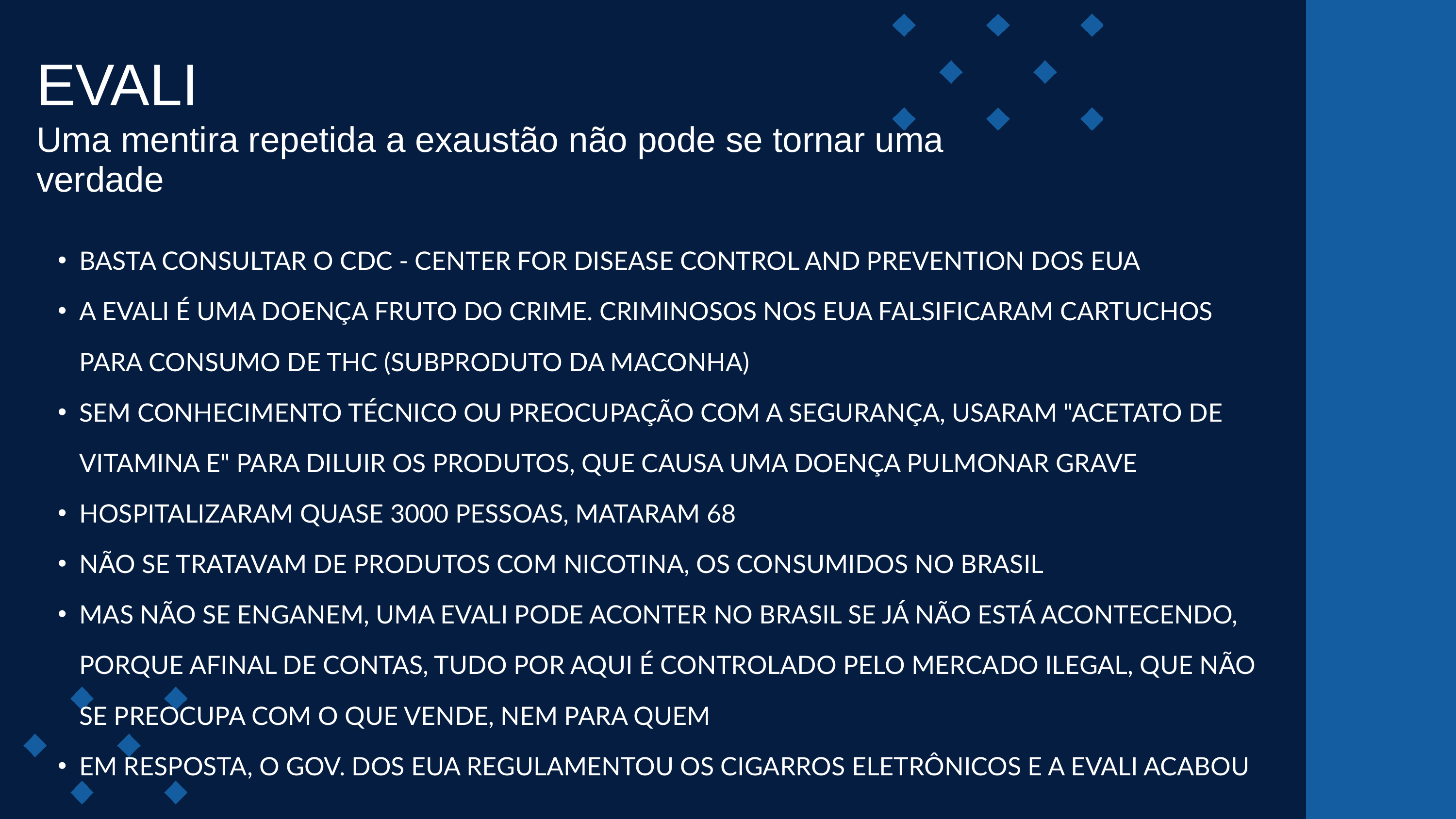

EVALI
Uma mentira repetida a exaustão não pode se tornar uma verdade
BASTA CONSULTAR O CDC - CENTER FOR DISEASE CONTROL AND PREVENTION DOS EUA
A EVALI É UMA DOENÇA FRUTO DO CRIME. CRIMINOSOS NOS EUA FALSIFICARAM CARTUCHOS PARA CONSUMO DE THC (SUBPRODUTO DA MACONHA)
SEM CONHECIMENTO TÉCNICO OU PREOCUPAÇÃO COM A SEGURANÇA, USARAM "ACETATO DE VITAMINA E" PARA DILUIR OS PRODUTOS, QUE CAUSA UMA DOENÇA PULMONAR GRAVE
HOSPITALIZARAM QUASE 3000 PESSOAS, MATARAM 68
NÃO SE TRATAVAM DE PRODUTOS COM NICOTINA, OS CONSUMIDOS NO BRASIL
MAS NÃO SE ENGANEM, UMA EVALI PODE ACONTER NO BRASIL SE JÁ NÃO ESTÁ ACONTECENDO, PORQUE AFINAL DE CONTAS, TUDO POR AQUI É CONTROLADO PELO MERCADO ILEGAL, QUE NÃO SE PREOCUPA COM O QUE VENDE, NEM PARA QUEM
EM RESPOSTA, O GOV. DOS EUA REGULAMENTOU OS CIGARROS ELETRÔNICOS E A EVALI ACABOU